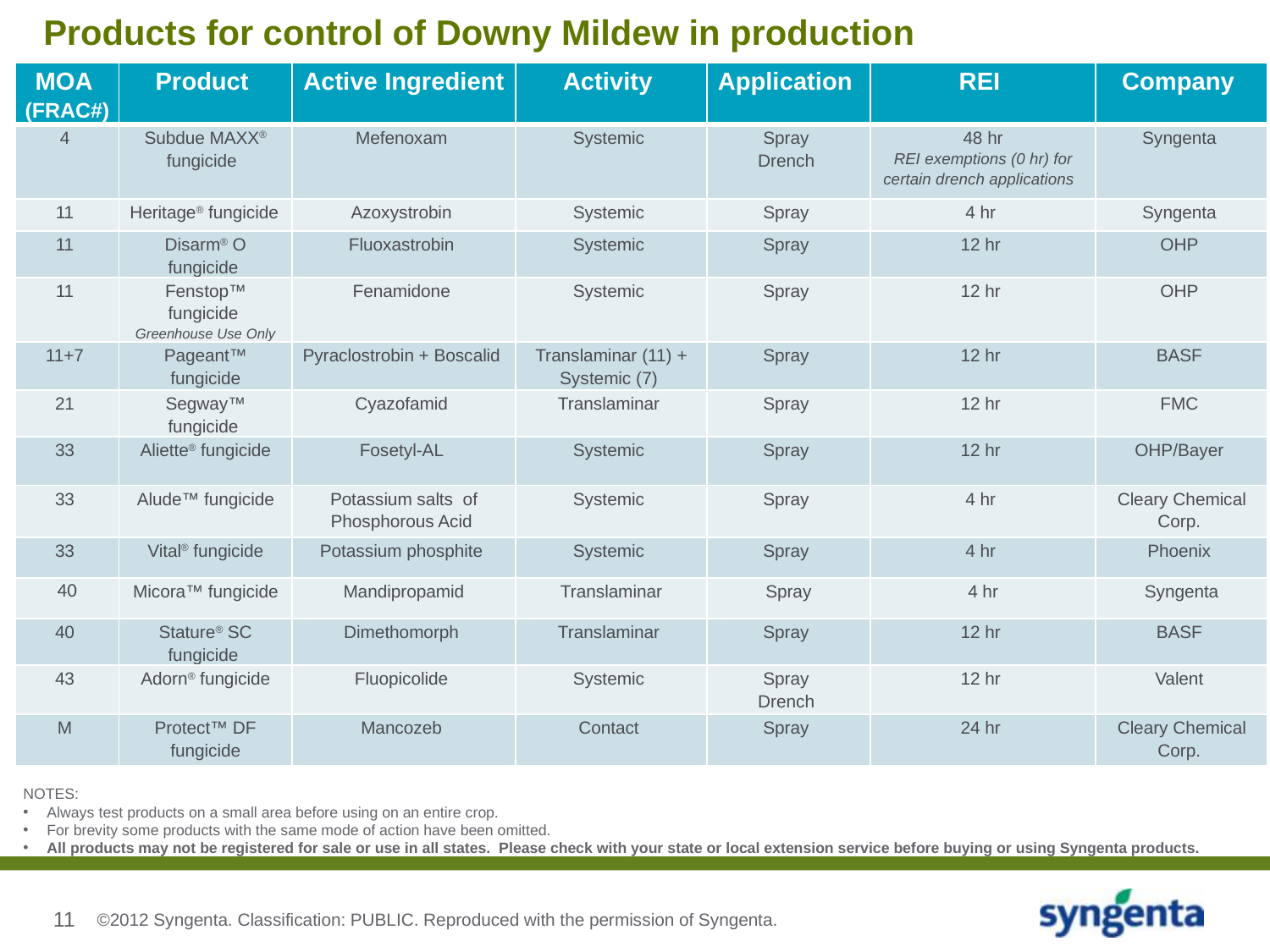

# Products for control of Downy Mildew in production
| MOA (FRAC#) | Product | Active Ingredient | Activity | Application | REI | Company |
| --- | --- | --- | --- | --- | --- | --- |
| 4 | Subdue MAXX® fungicide | Mefenoxam | Systemic | Spray Drench | 48 hr REI exemptions (0 hr) for certain drench applications | Syngenta |
| 11 | Heritage® fungicide | Azoxystrobin | Systemic | Spray | 4 hr | Syngenta |
| 11 | Disarm® O fungicide | Fluoxastrobin | Systemic | Spray | 12 hr | OHP |
| 11 | Fenstop™ fungicide Greenhouse Use Only | Fenamidone | Systemic | Spray | 12 hr | OHP |
| 11+7 | Pageant™ fungicide | Pyraclostrobin + Boscalid | Translaminar (11) + Systemic (7) | Spray | 12 hr | BASF |
| 21 | Segway™ fungicide | Cyazofamid | Translaminar | Spray | 12 hr | FMC |
| 33 | Aliette® fungicide | Fosetyl-AL | Systemic | Spray | 12 hr | OHP/Bayer |
| 33 | Alude™ fungicide | Potassium salts of Phosphorous Acid | Systemic | Spray | 4 hr | Cleary Chemical Corp. |
| 33 | Vital® fungicide | Potassium phosphite | Systemic | Spray | 4 hr | Phoenix |
| 40 | Micora™ fungicide | Mandipropamid | Translaminar | Spray | 4 hr | Syngenta |
| 40 | Stature® SC fungicide | Dimethomorph | Translaminar | Spray | 12 hr | BASF |
| 43 | Adorn® fungicide | Fluopicolide | Systemic | Spray Drench | 12 hr | Valent |
| M | Protect™ DF fungicide | Mancozeb | Contact | Spray | 24 hr | Cleary Chemical Corp. |
NOTES:
Always test products on a small area before using on an entire crop.
For brevity some products with the same mode of action have been omitted.
All products may not be registered for sale or use in all states.  Please check with your state or local extension service before buying or using Syngenta products.

©2012 Syngenta. Classification: PUBLIC. Reproduced with the permission of Syngenta.